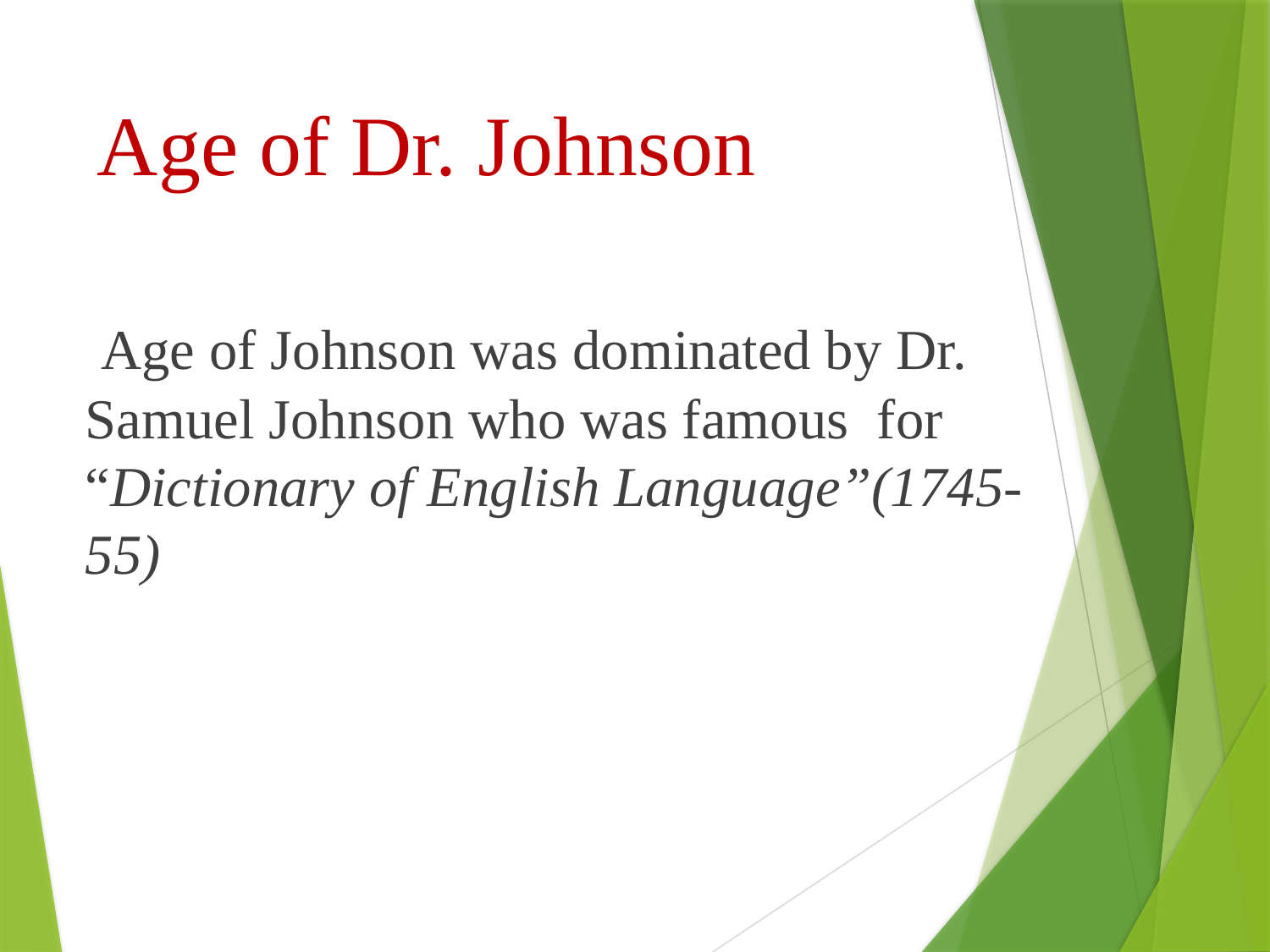

# Age of Dr. Johnson
    Age of Johnson was dominated by Dr. Samuel Johnson who was famous  for “Dictionary of English Language”(1745-55)